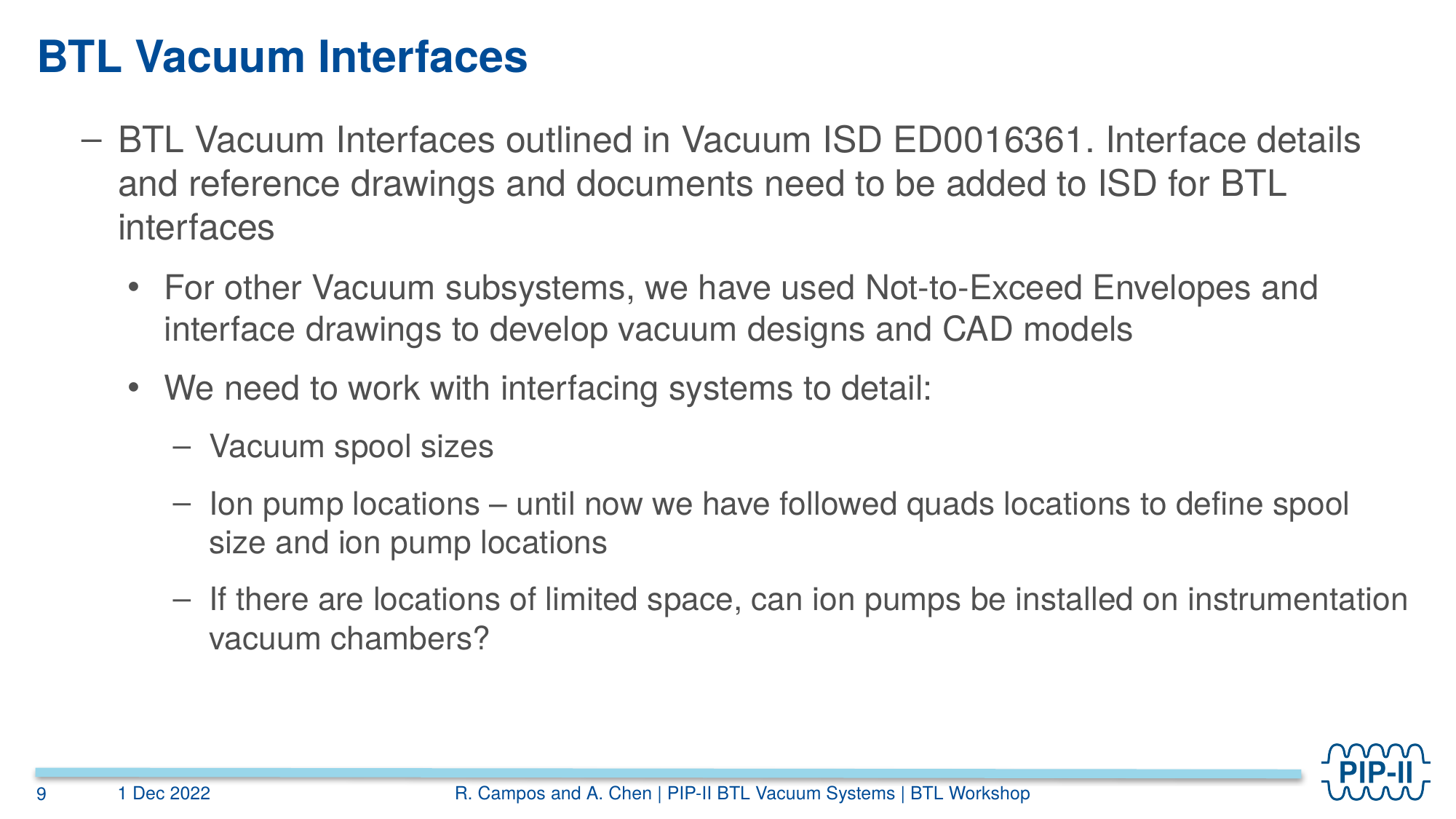

# BTL Vacuum Interfaces
BTL Vacuum Interfaces outlined in Vacuum ISD ED0016361. Interface details and reference drawings and documents need to be added to ISD for BTL interfaces
For other Vacuum subsystems, we have used Not-to-Exceed Envelopes and interface drawings to develop vacuum designs and CAD models
We need to work with interfacing systems to detail:
Vacuum spool sizes
Ion pump locations – until now we have followed quads locations to define spool size and ion pump locations
If there are locations of limited space, can ion pumps be installed on instrumentation vacuum chambers?
R. Campos and A. Chen | PIP-II BTL Vacuum Systems | BTL Workshop
1 Dec 2022
9